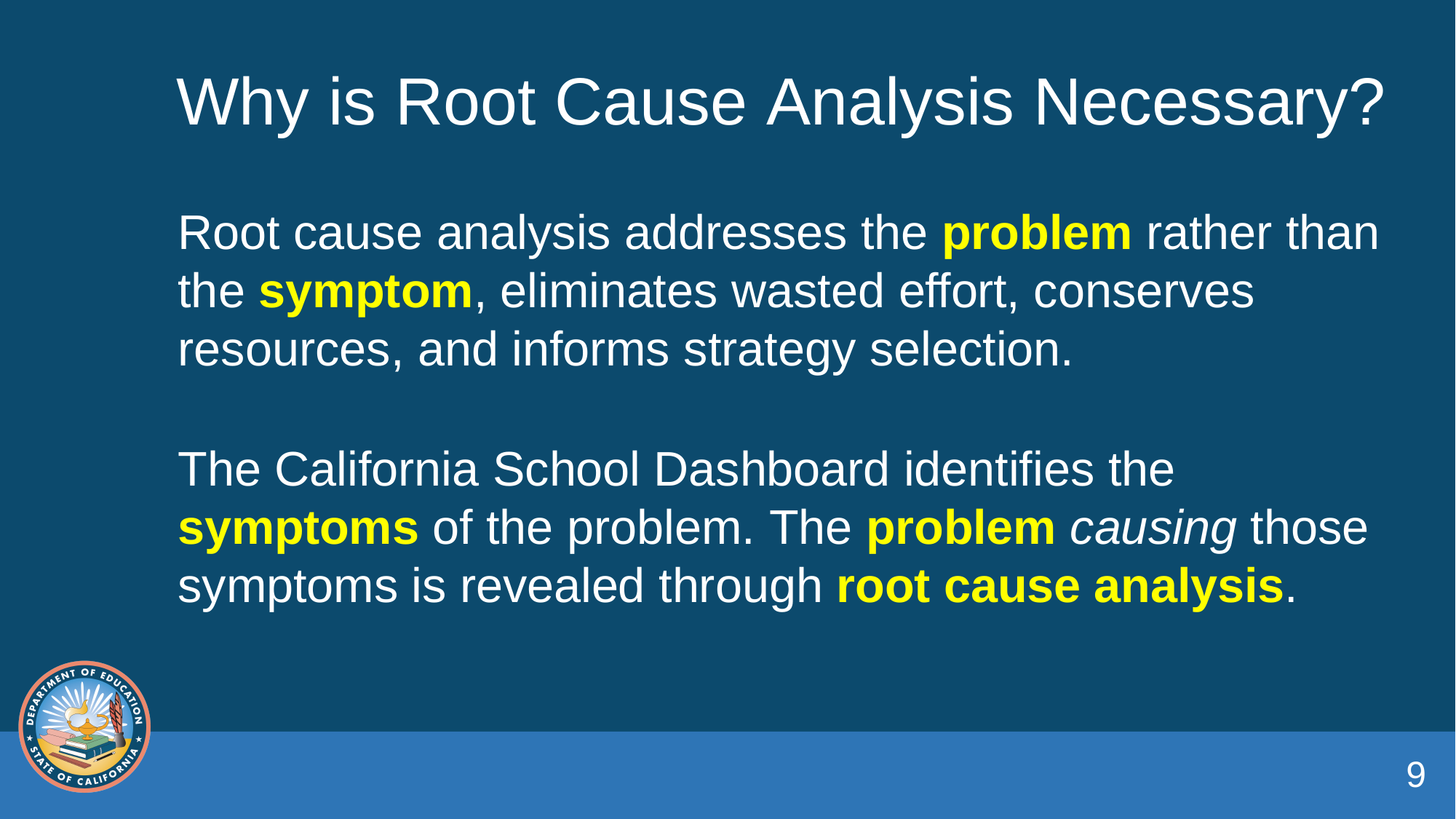

# Why is Root Cause Analysis Necessary?
Root cause analysis addresses the problem rather than the symptom, eliminates wasted effort, conserves resources, and informs strategy selection.

The California School Dashboard identifies the symptoms of the problem. The problem causing those symptoms is revealed through root cause analysis.

9